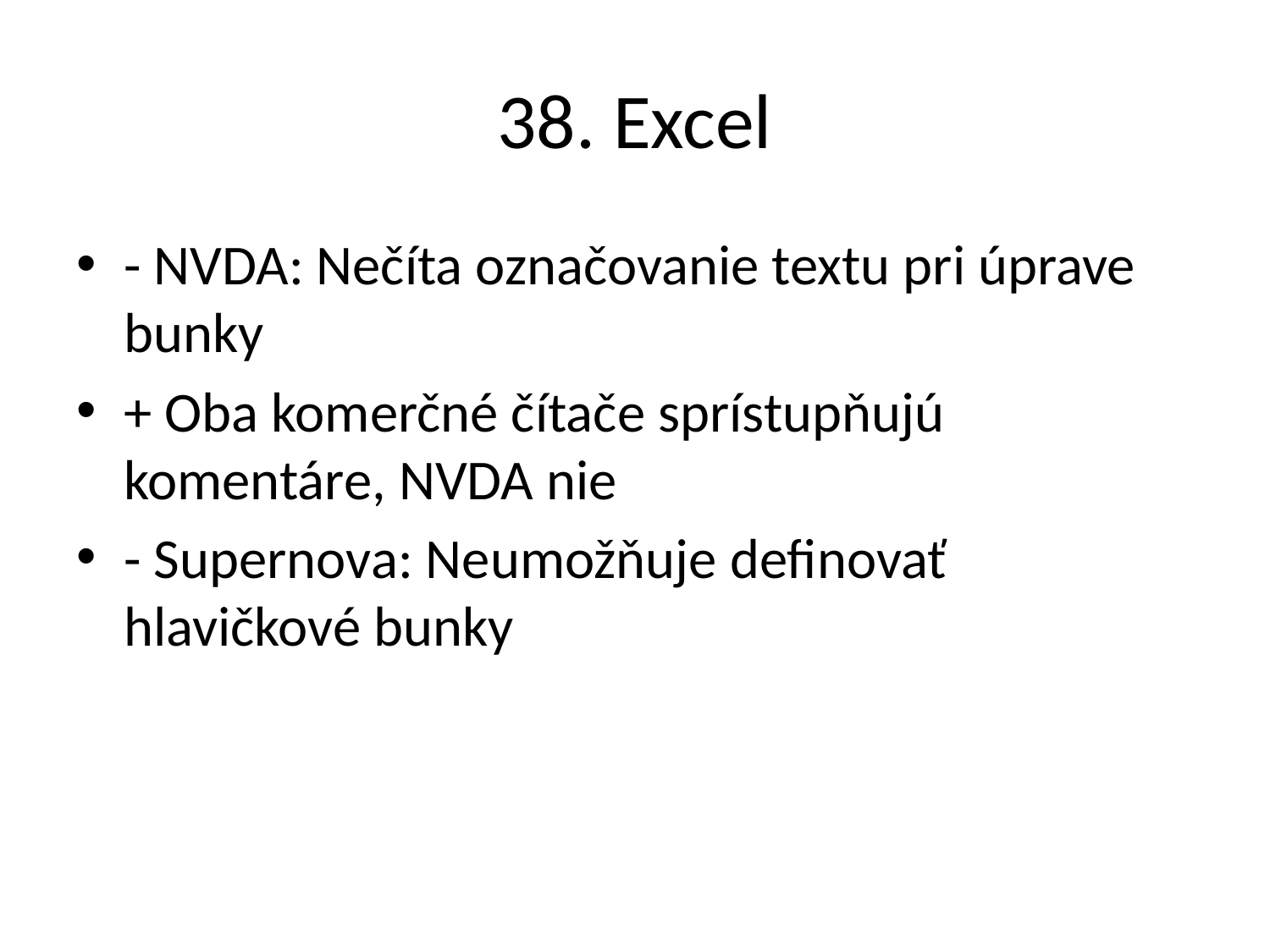

# 38. Excel
- NVDA: Nečíta označovanie textu pri úprave bunky
+ Oba komerčné čítače sprístupňujú komentáre, NVDA nie
- Supernova: Neumožňuje definovať hlavičkové bunky